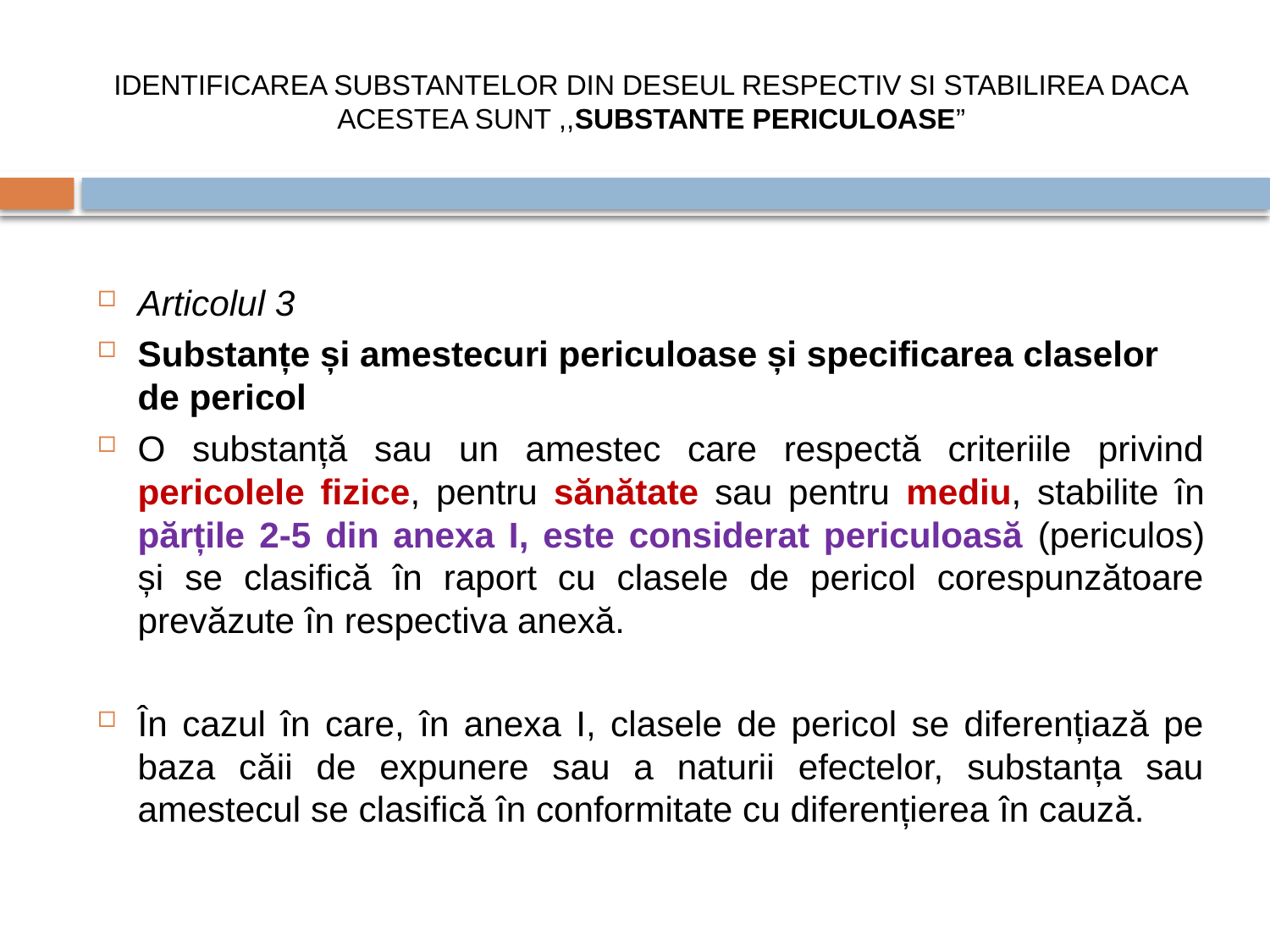

# IDENTIFICAREA SUBSTANTELOR DIN DESEUL RESPECTIV SI STABILIREA DACA ACESTEA SUNT ,,SUBSTANTE PERICULOASE”

Articolul 3
Substanțe și amestecuri periculoase și specificarea claselor de pericol
O substanță sau un amestec care respectă criteriile privind pericolele fizice, pentru sănătate sau pentru mediu, stabilite în părțile 2-5 din anexa I, este considerat periculoasă (periculos) și se clasifică în raport cu clasele de pericol corespunzătoare prevăzute în respectiva anexă.

În cazul în care, în anexa I, clasele de pericol se diferențiază pe baza căii de expunere sau a naturii efectelor, substanța sau amestecul se clasifică în conformitate cu diferențierea în cauză.